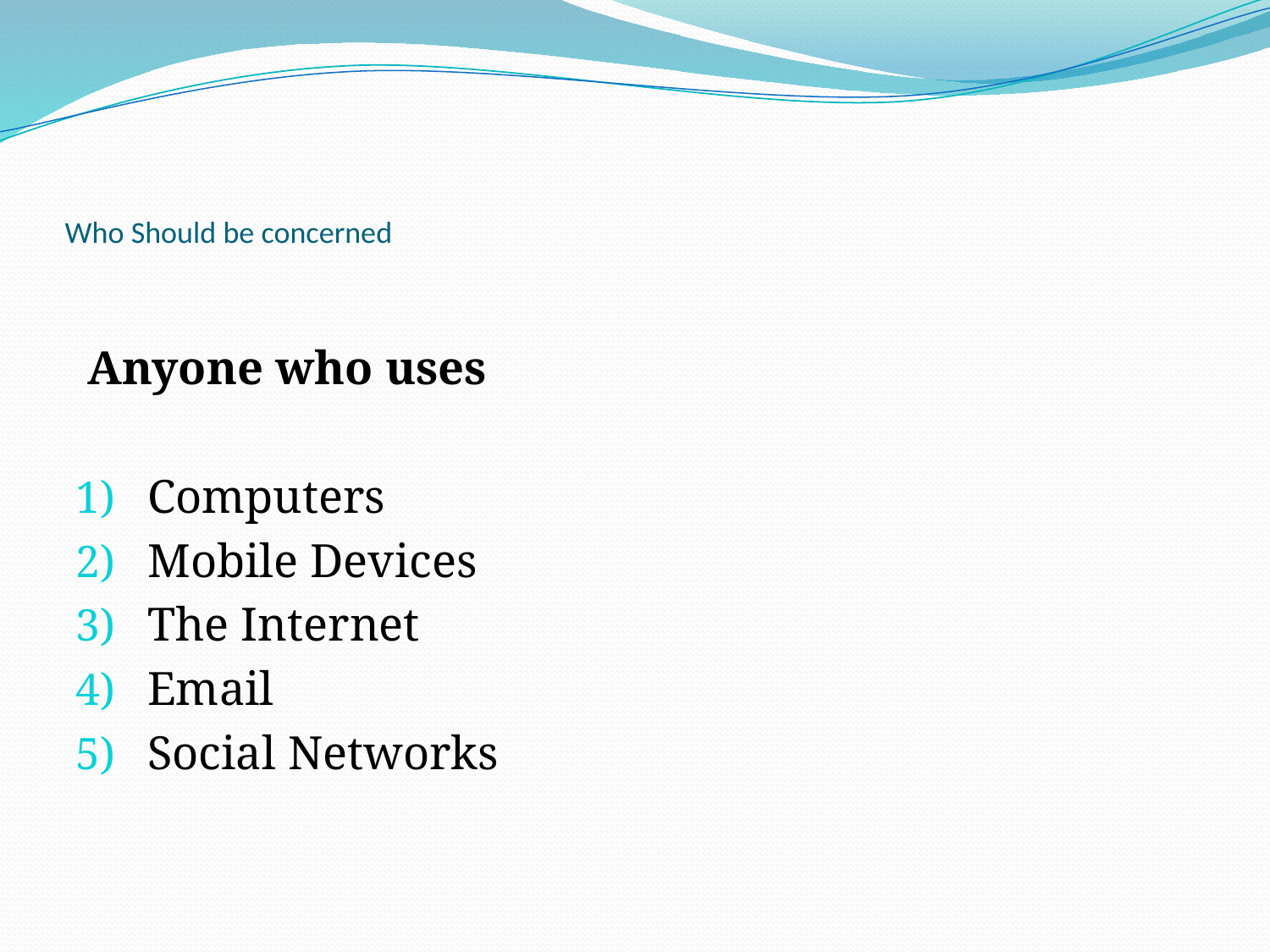

# Who Should be concerned

 Anyone who uses

Computers
Mobile Devices
The Internet
Email
Social Networks